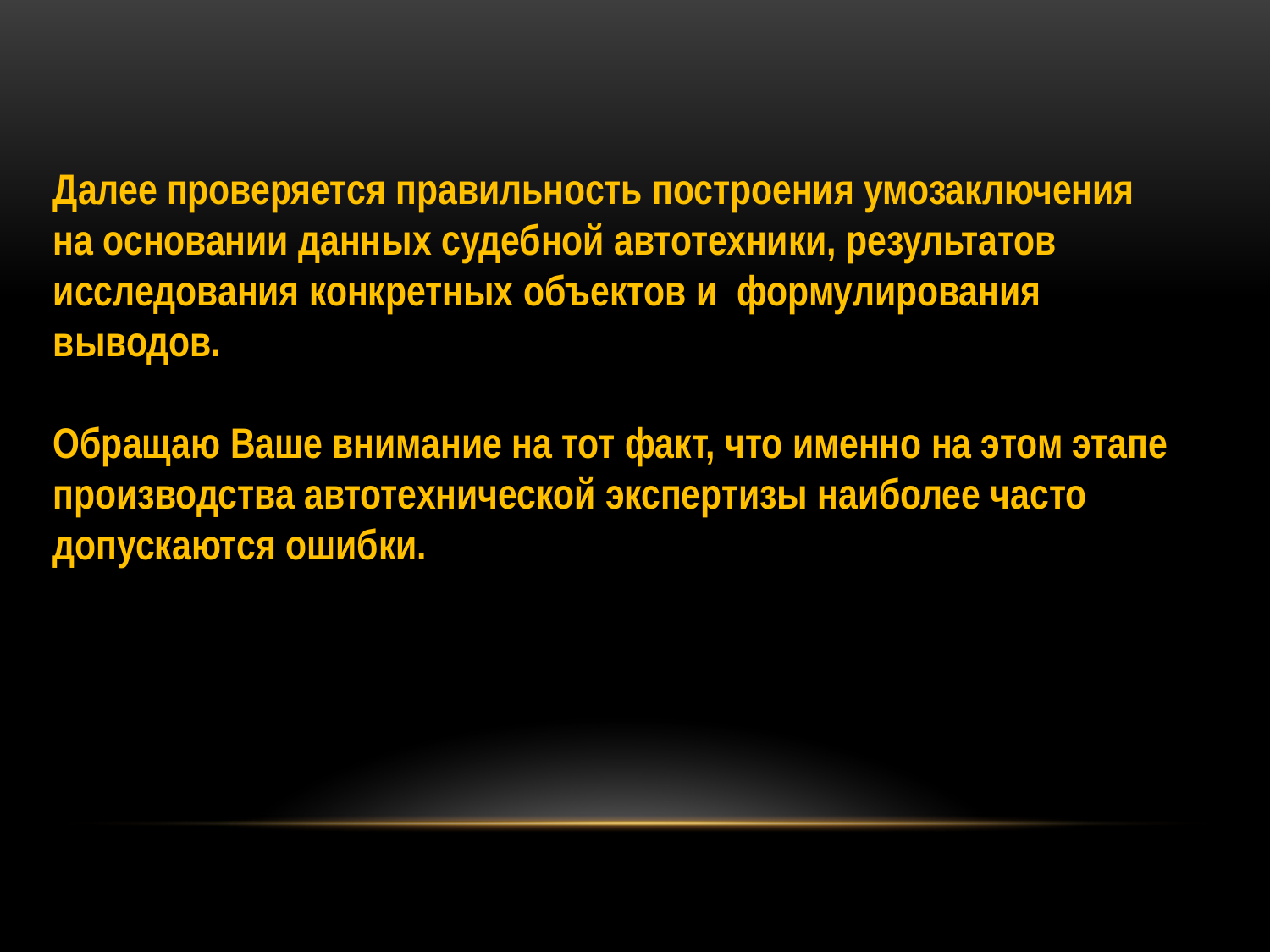

Далее проверяется правильность построения умозаключения на основании данных судебной автотехники, результатов исследования конкретных объектов и  формулирования выводов.

Обращаю Ваше внимание на тот факт, что именно на этом этапе производства автотехнической экспертизы наиболее часто допускаются ошибки.